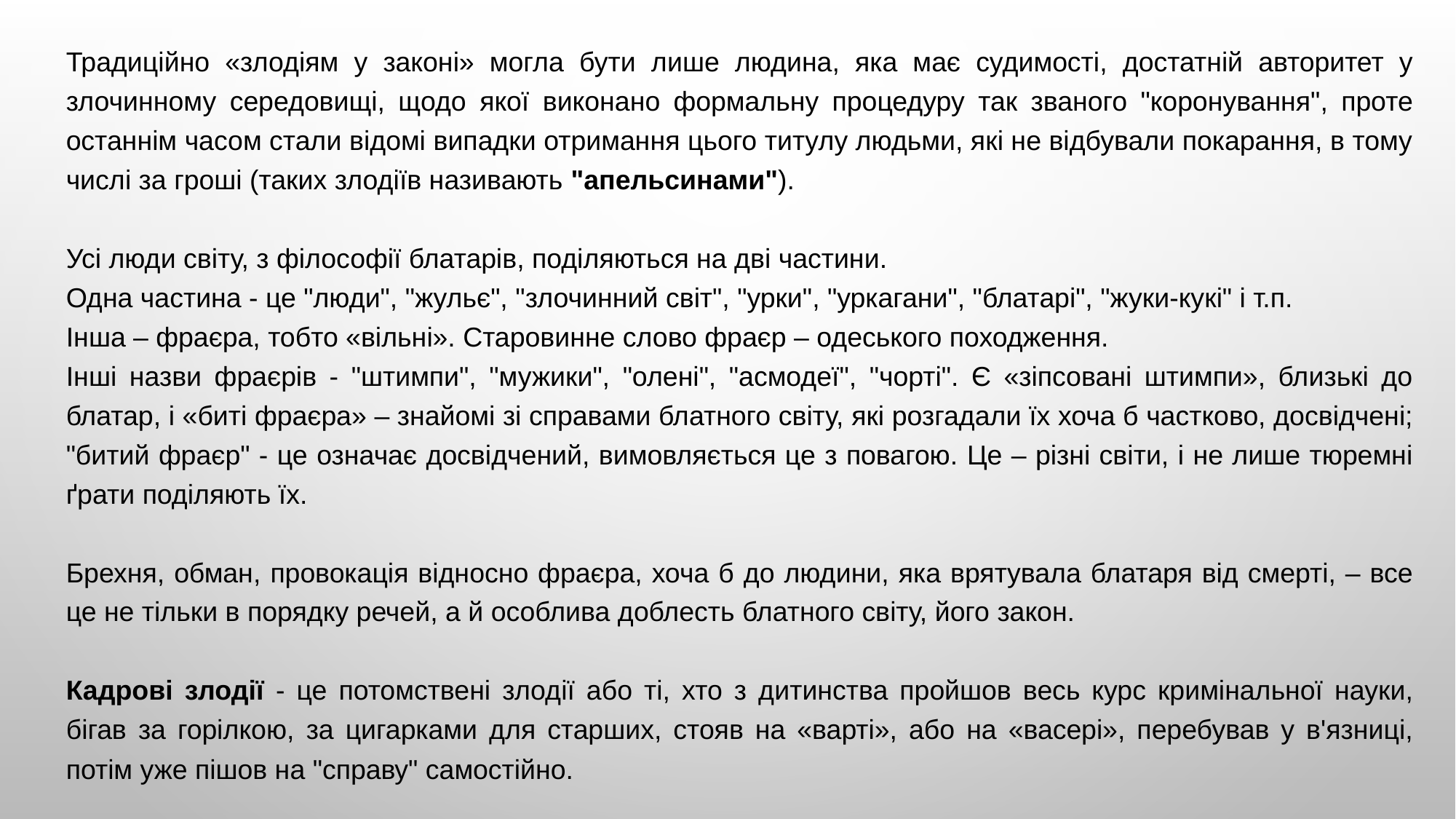

Традиційно «злодіям у законі» могла бути лише людина, яка має судимості, достатній авторитет у злочинному середовищі, щодо якої виконано формальну процедуру так званого "коронування", проте останнім часом стали відомі випадки отримання цього титулу людьми, які не відбували покарання, в тому числі за гроші (таких злодіїв називають "апельсинами").

Усі люди світу, з філософії блатарів, поділяються на дві частини.
Одна частина - це "люди", "жульє", "злочинний світ", "урки", "уркагани", "блатарі", "жуки-кукі" і т.п.
Інша – фраєра, тобто «вільні». Старовинне слово фраєр – одеського походження.
Інші назви фраєрів - "штимпи", "мужики", "олені", "асмодеї", "чорті". Є «зіпсовані штимпи», близькі до блатар, і «биті фраєра» – знайомі зі справами блатного світу, які розгадали їх хоча б частково, досвідчені; "битий фраєр" - це означає досвідчений, вимовляється це з повагою. Це – різні світи, і не лише тюремні ґрати поділяють їх.

Брехня, обман, провокація відносно фраєра, хоча б до людини, яка врятувала блатаря від смерті, – все це не тільки в порядку речей, а й особлива доблесть блатного світу, його закон.

Кадрові злодії - це потомствені злодії або ті, хто з дитинства пройшов весь курс кримінальної науки, бігав за горілкою, за цигарками для старших, стояв на «варті», або на «васері», перебував у в'язниці, потім уже пішов на "справу" самостійно.